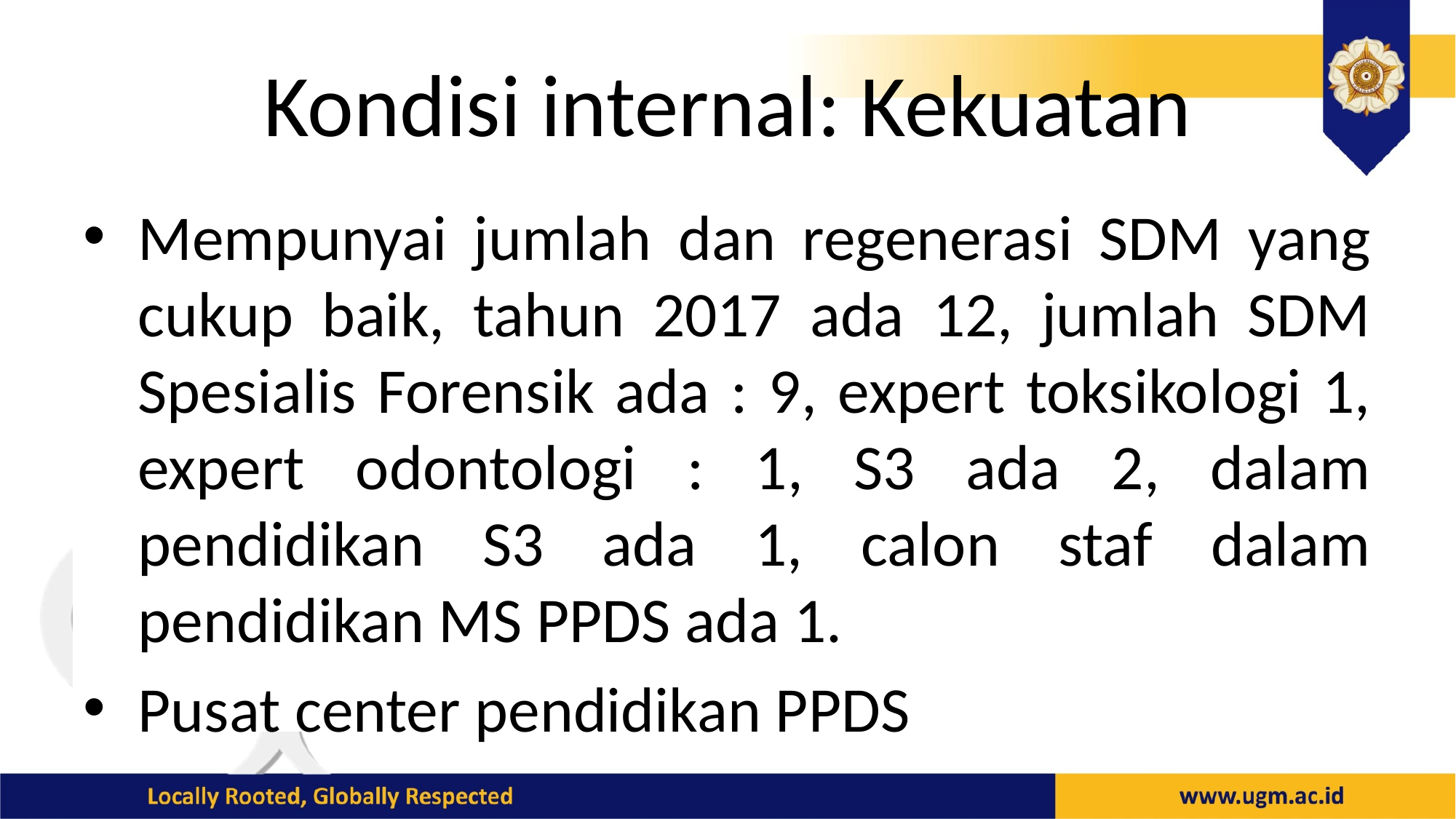

# Kondisi internal: Kekuatan
Mempunyai jumlah dan regenerasi SDM yang cukup baik, tahun 2017 ada 12, jumlah SDM Spesialis Forensik ada : 9, expert toksikologi 1, expert odontologi : 1, S3 ada 2, dalam pendidikan S3 ada 1, calon staf dalam pendidikan MS PPDS ada 1.
Pusat center pendidikan PPDS